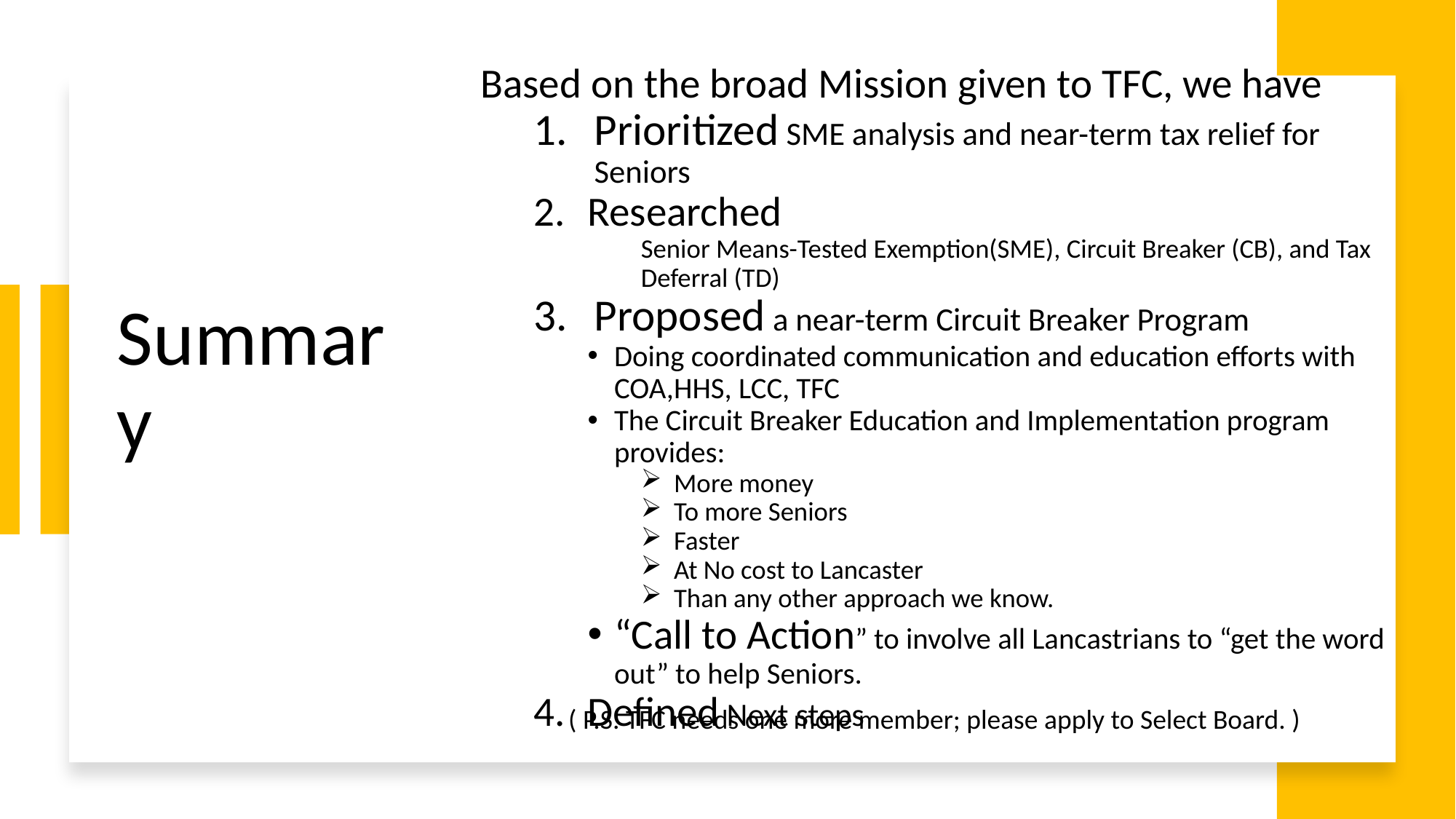

Based on the broad Mission given to TFC, we have
Prioritized SME analysis and near-term tax relief for Seniors
Researched
Senior Means-Tested Exemption(SME), Circuit Breaker (CB), and Tax Deferral (TD)
Proposed a near-term Circuit Breaker Program
Doing coordinated communication and education efforts with COA,HHS, LCC, TFC
The Circuit Breaker Education and Implementation program provides:
 More money
 To more Seniors
 Faster
 At No cost to Lancaster
 Than any other approach we know.
“Call to Action” to involve all Lancastrians to “get the word out” to help Seniors.
Defined Next steps

# Summary

( P.S. TFC needs one more member; please apply to Select Board. )